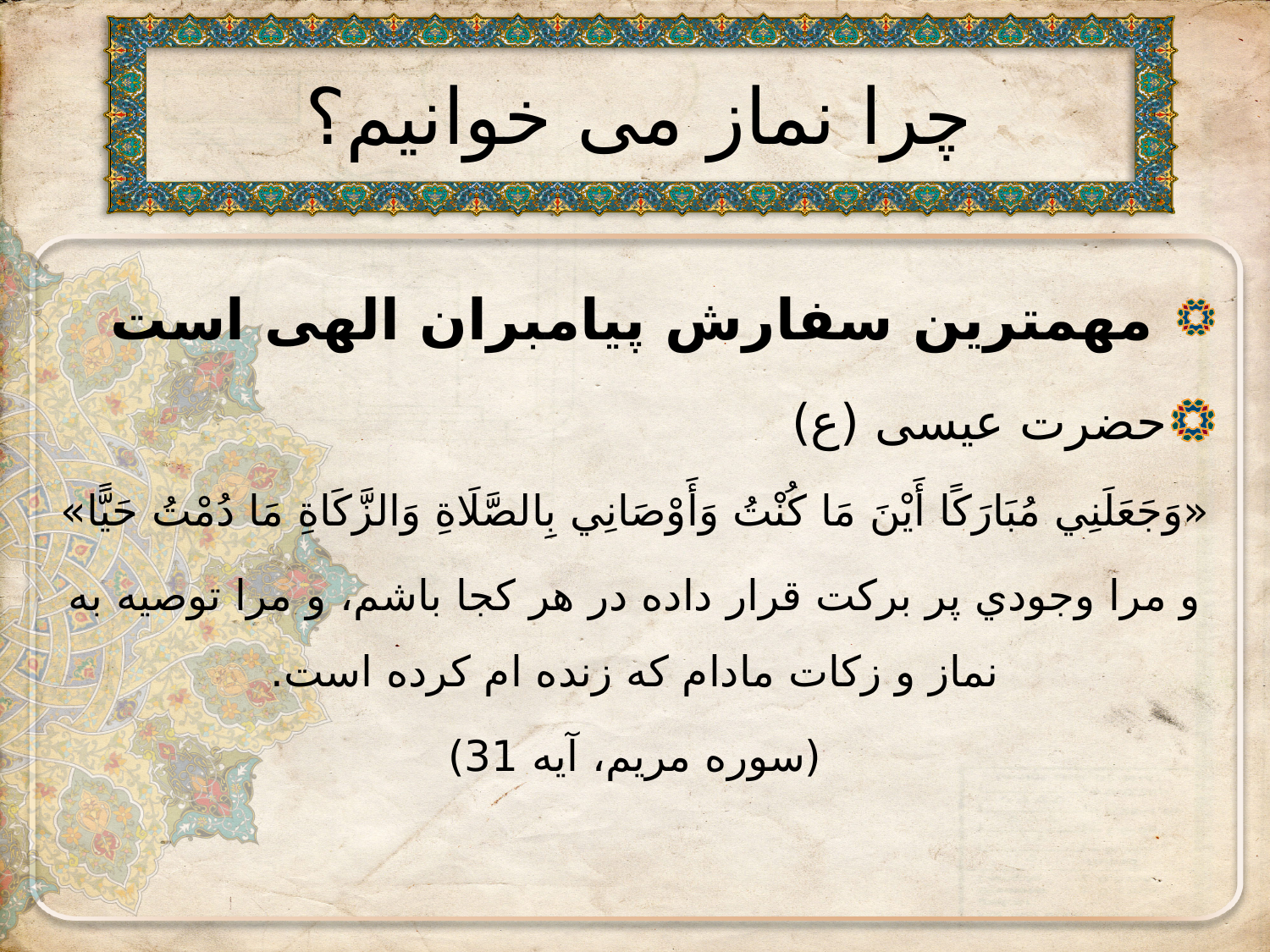

# چرا نماز می خوانیم؟
 مهمترین سفارش پیامبران الهی است
حضرت عیسی (ع)
«وَجَعَلَنِي مُبَارَكًا أَيْنَ مَا كُنْتُ وَأَوْصَانِي بِالصَّلَاةِ وَالزَّكَاةِ مَا دُمْتُ حَيًّا»
و مرا وجودي پر بركت قرار داده در هر كجا باشم، و مرا توصيه به نماز و زكات مادام كه زنده‏ ام كرده است.
(سوره مریم، آیه 31)